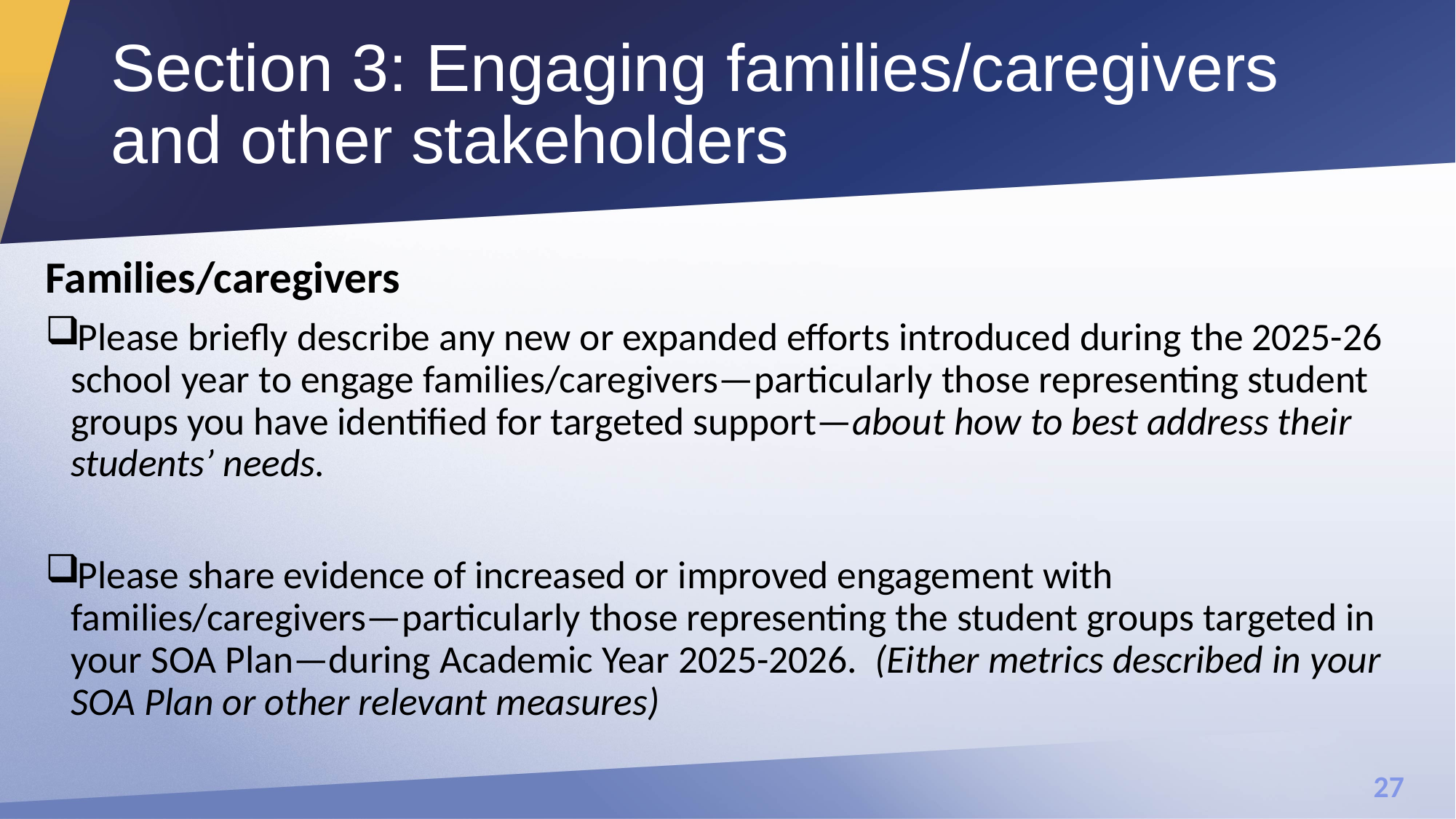

# Section 3: Engaging families/caregivers and other stakeholders
Families/caregivers
Please briefly describe any new or expanded efforts introduced during the 2025-26 school year to engage families/caregivers—particularly those representing student groups you have identified for targeted support—about how to best address their students’ needs.

Please share evidence of increased or improved engagement with families/caregivers—particularly those representing the student groups targeted in your SOA Plan—during Academic Year 2025-2026.  (Either metrics described in your SOA Plan or other relevant measures)